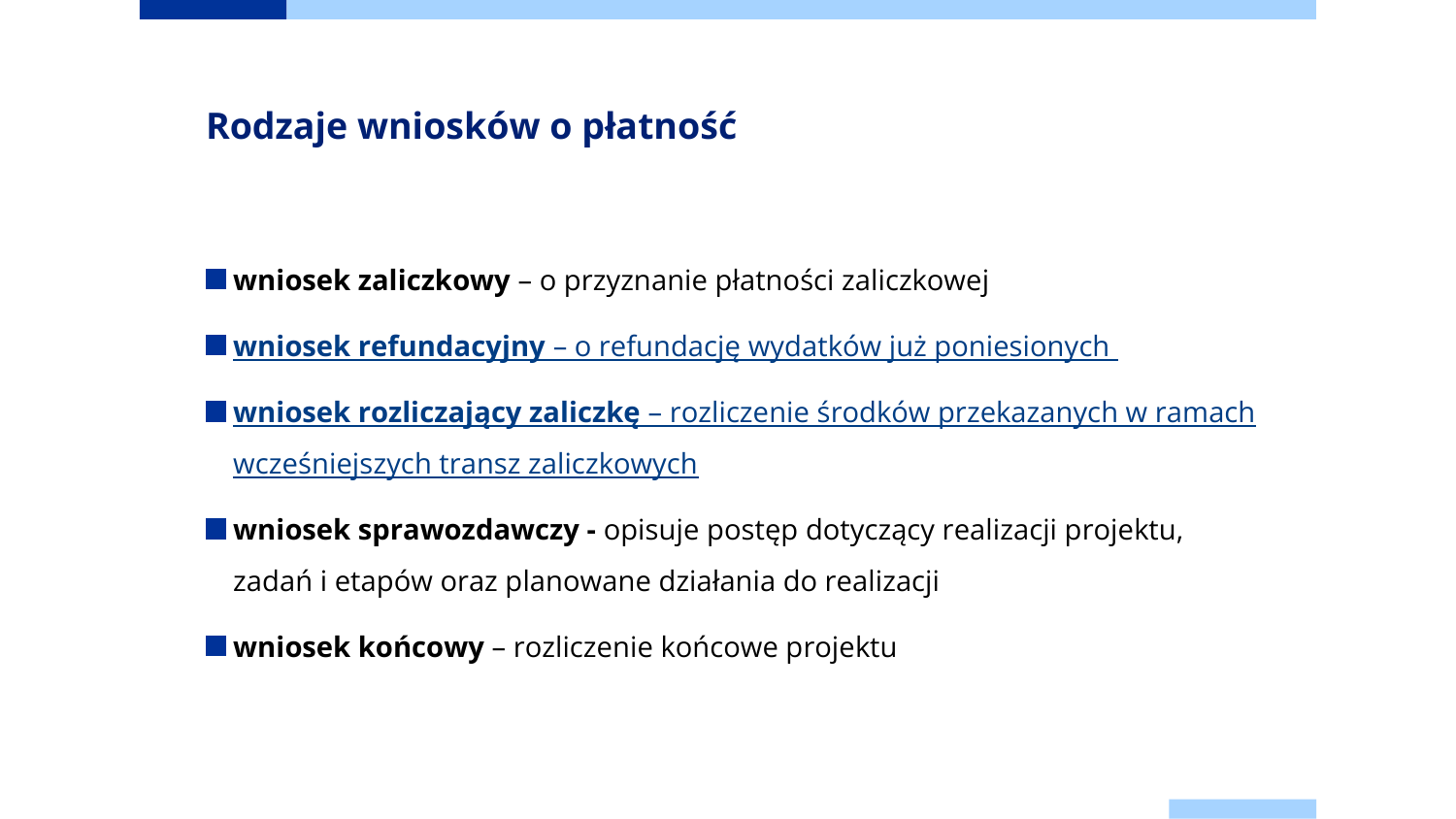

# Rodzaje wniosków o płatność

wniosek zaliczkowy – o przyznanie płatności zaliczkowej
wniosek refundacyjny – o refundację wydatków już poniesionych
wniosek rozliczający zaliczkę – rozliczenie środków przekazanych w ramach wcześniejszych transz zaliczkowych
wniosek sprawozdawczy - opisuje postęp dotyczący realizacji projektu, zadań i etapów oraz planowane działania do realizacji
wniosek końcowy – rozliczenie końcowe projektu